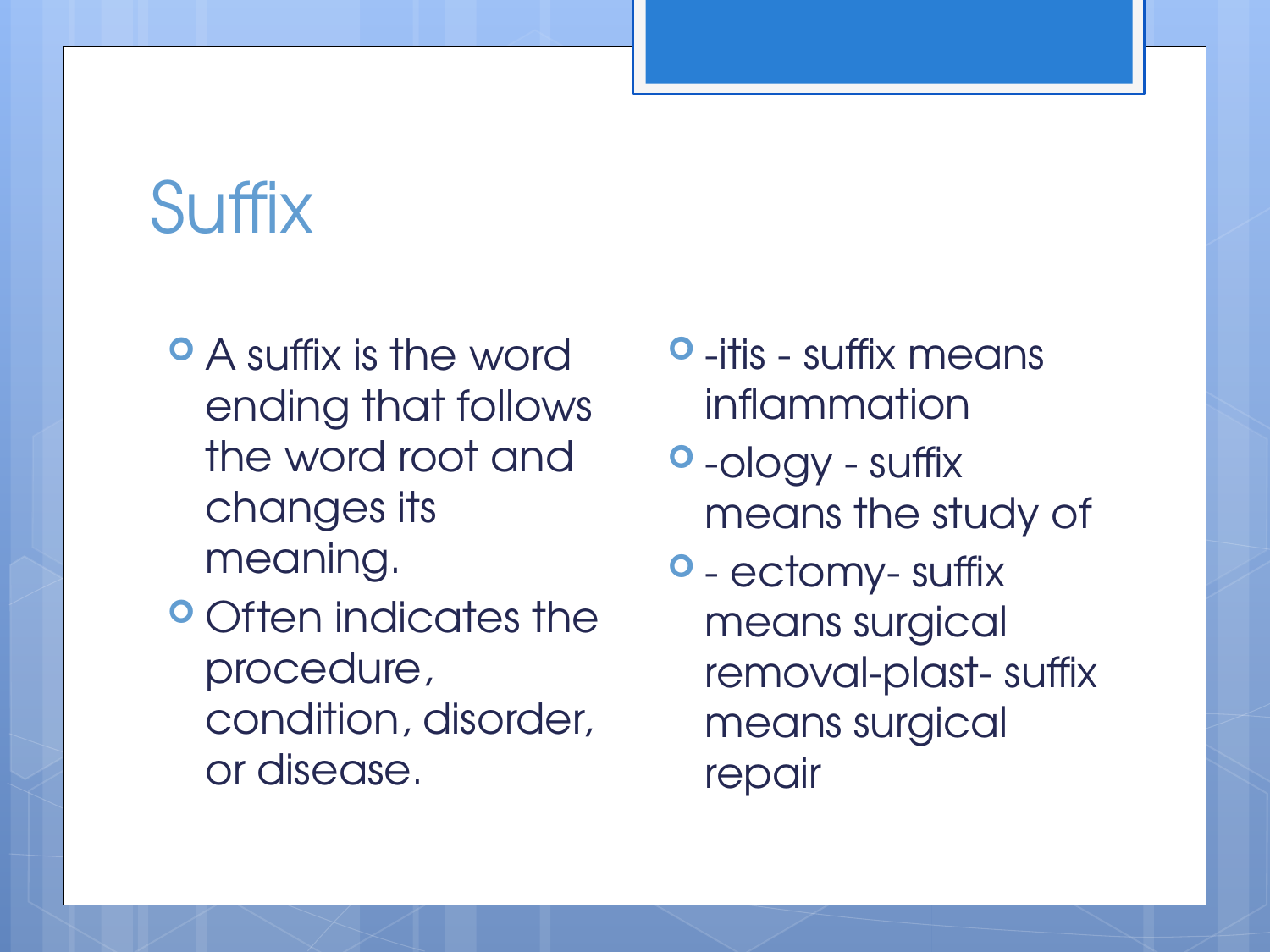

# Suffix
-itis - suffix means inflammation
-ology - suffix means the study of
- ectomy- suffix means surgical removal-plast- suffix means surgical repair
A suffix is the word ending that follows the word root and changes its meaning.
Often indicates the procedure, condition, disorder, or disease.